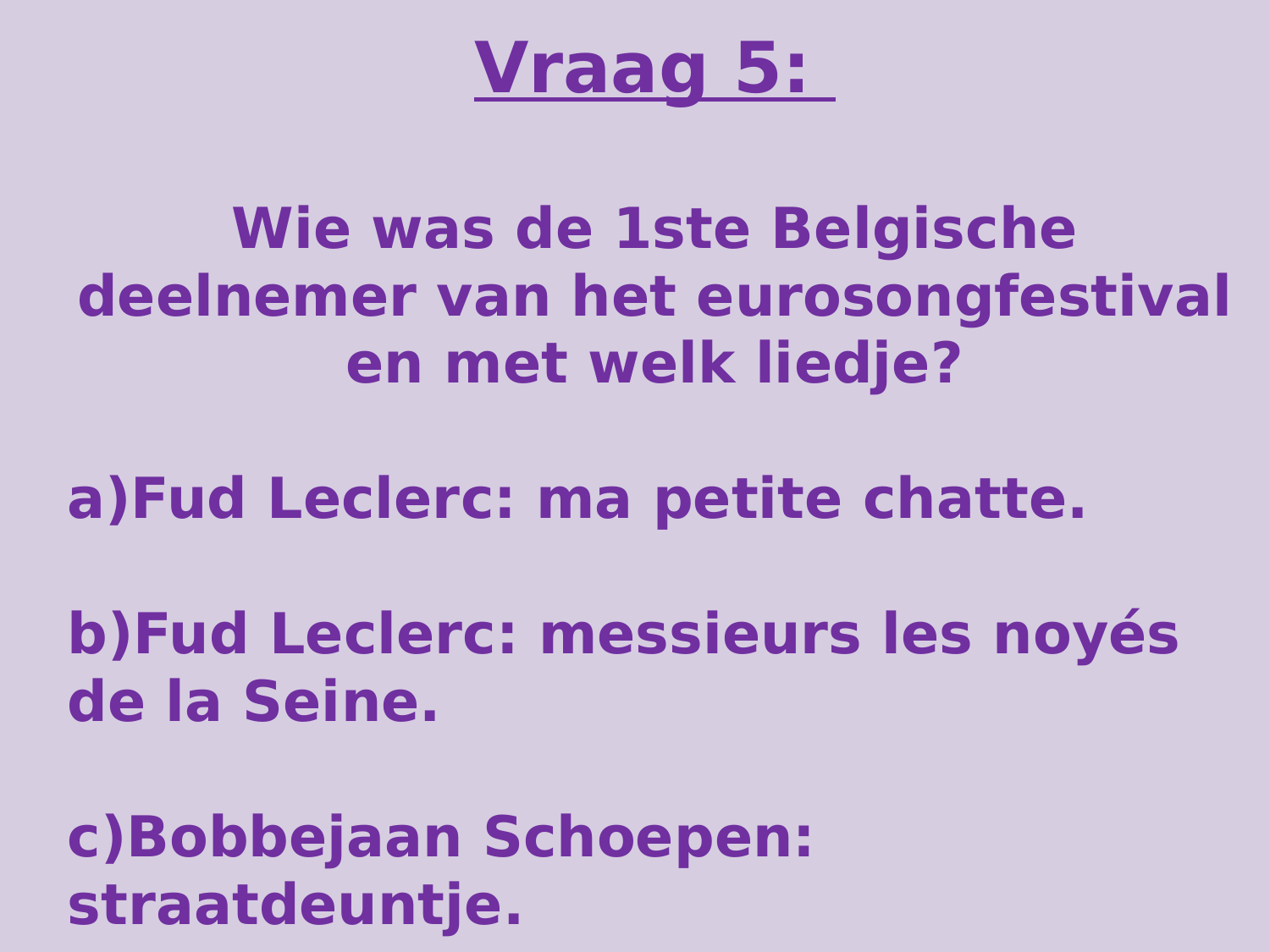

Vraag 5:

Wie was de 1ste Belgische deelnemer van het eurosongfestival en met welk liedje?

a)Fud Leclerc: ma petite chatte.

b)Fud Leclerc: messieurs les noyés de la Seine.

c)Bobbejaan Schoepen: straatdeuntje.